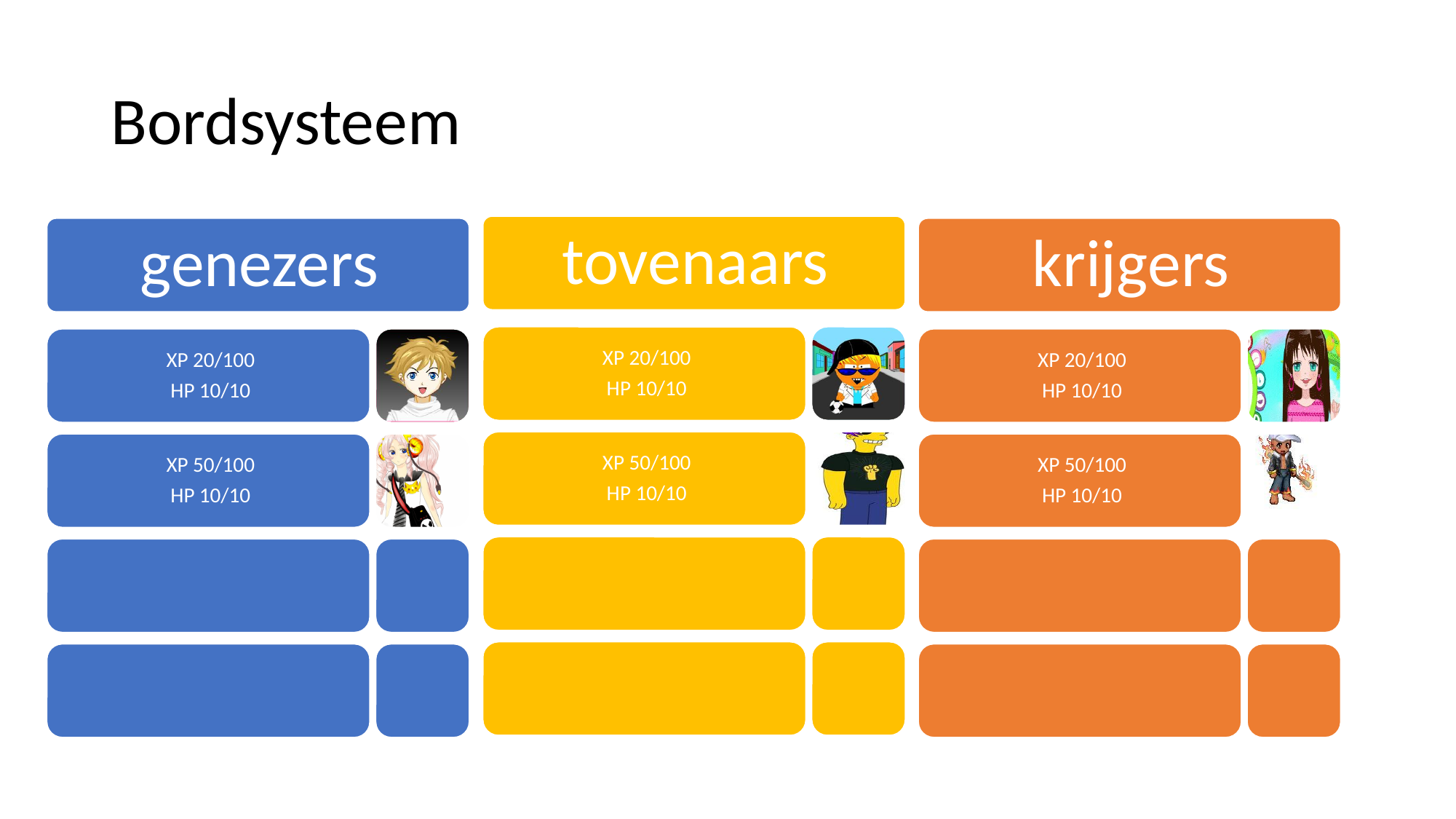

# Bordsysteem
tovenaars
XP 20/100
HP 10/10
XP 50/100
HP 10/10

genezers
XP 20/100
HP 10/10
XP 50/100
HP 10/10

krijgers
XP 20/100
HP 10/10
XP 50/100
HP 10/10